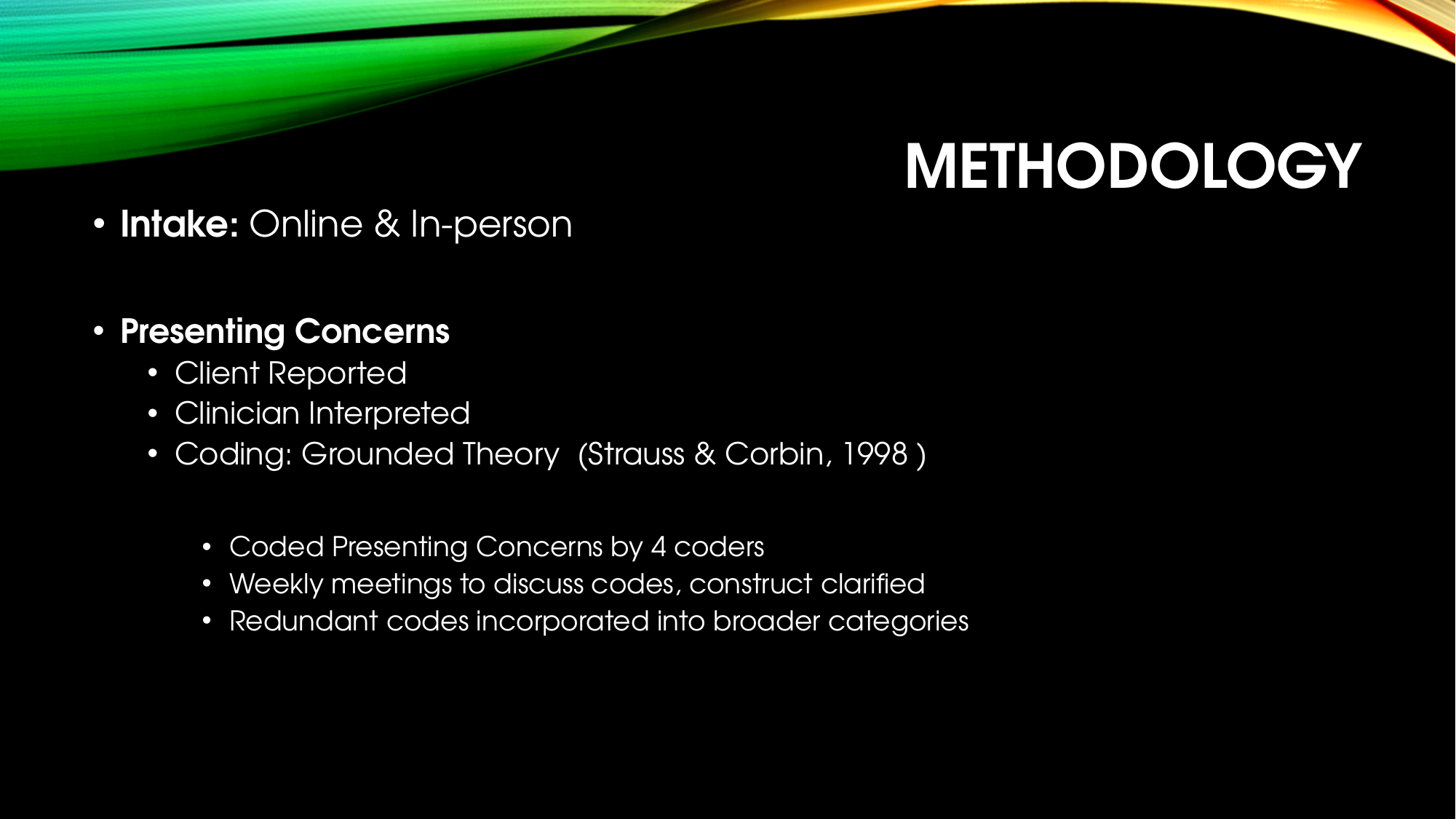

# methodology
Intake: Online & In-person

Presenting Concerns
Client Reported
Clinician Interpreted
Coding: Grounded Theory  (Strauss & Corbin, 1998 )

Coded Presenting Concerns by 4 coders
Weekly meetings to discuss codes, construct clarified
Redundant codes incorporated into broader categories